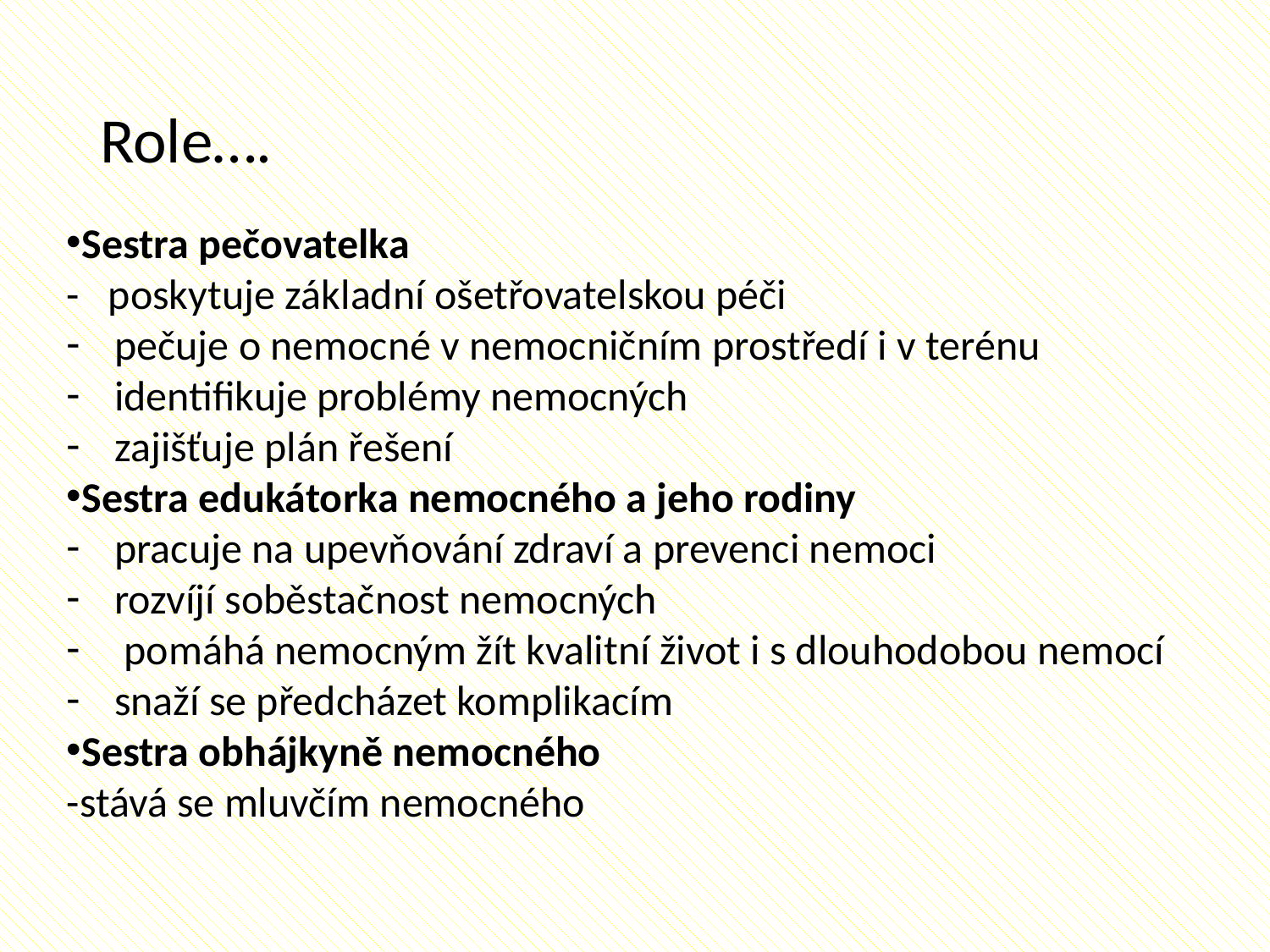

# Role….
Sestra pečovatelka
-   poskytuje základní ošetřovatelskou péči
pečuje o nemocné v nemocničním prostředí i v terénu
identifikuje problémy nemocných
zajišťuje plán řešení
Sestra edukátorka nemocného a jeho rodiny
pracuje na upevňování zdraví a prevenci nemoci
rozvíjí soběstačnost nemocných
 pomáhá nemocným žít kvalitní život i s dlouhodobou nemocí
snaží se předcházet komplikacím
Sestra obhájkyně nemocného
-stává se mluvčím nemocného